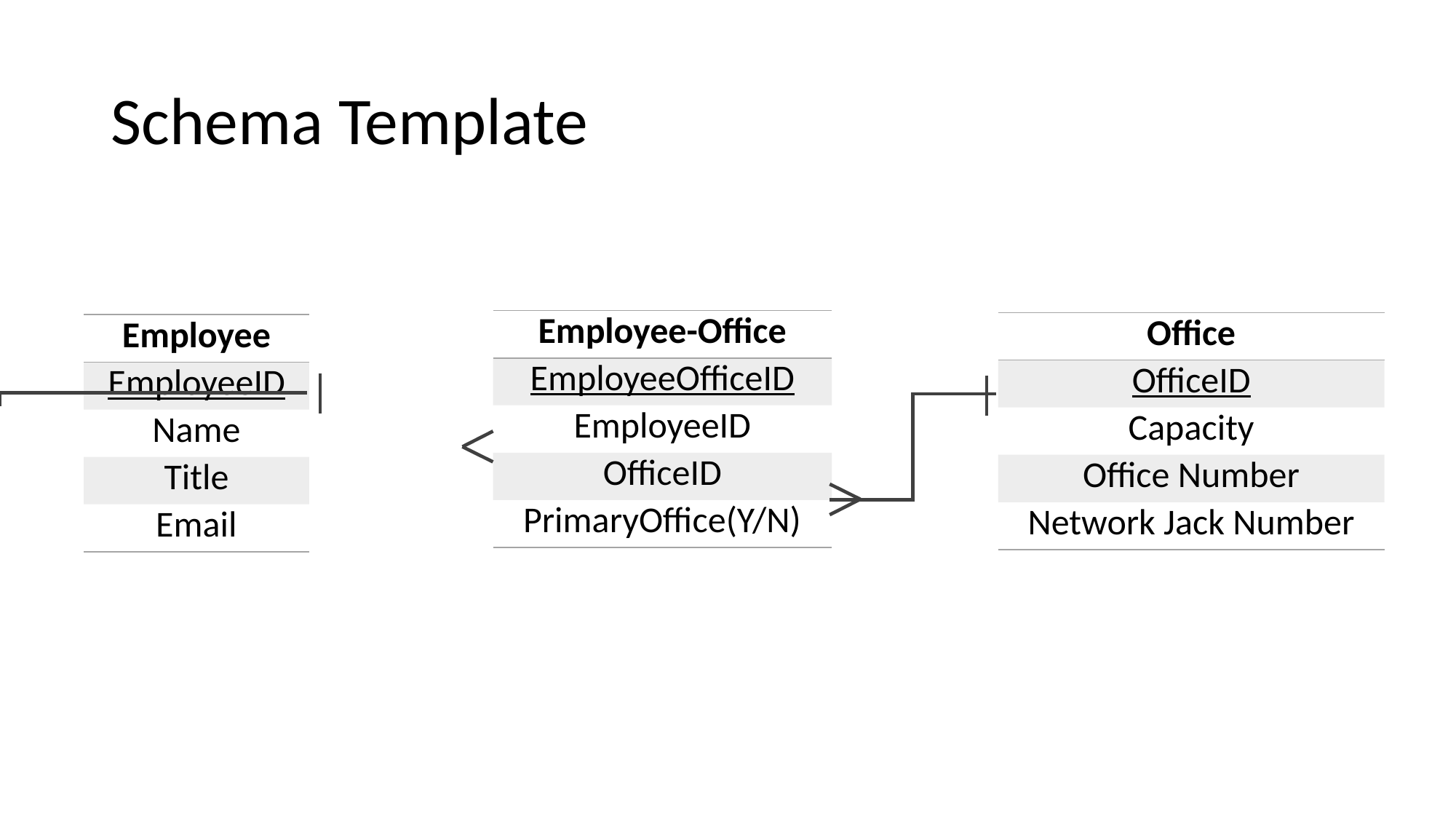

# Schema Template
| Employee-Office |
| --- |
| EmployeeOfficeID |
| EmployeeID |
| OfficeID |
| PrimaryOffice(Y/N) |
| Office |
| --- |
| OfficeID |
| Capacity |
| Office Number |
| Network Jack Number |
| Employee |
| --- |
| EmployeeID |
| Name |
| Title |
| Email |